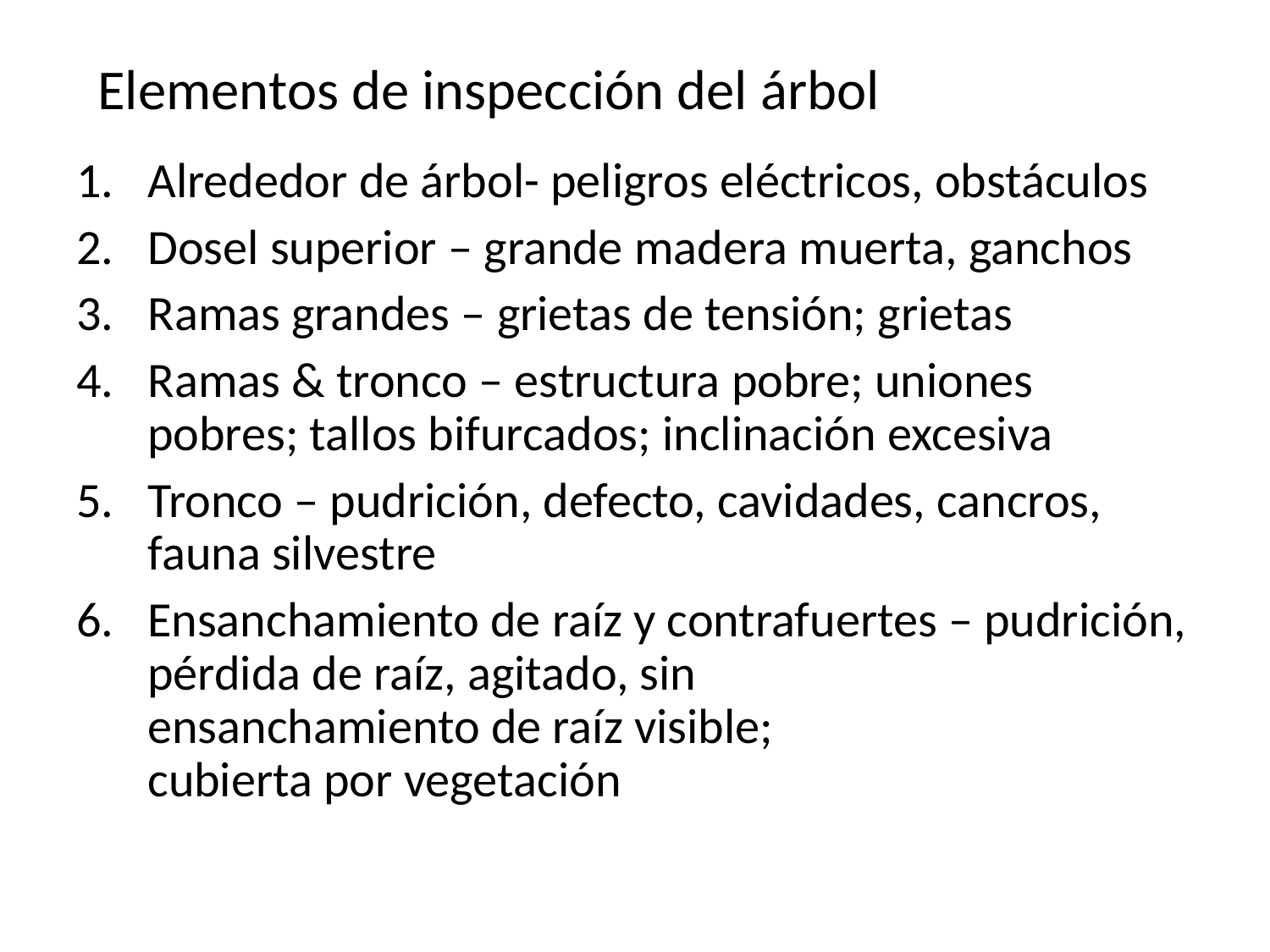

# Elementos de inspección del árbol
Alrededor de árbol- peligros eléctricos, obstáculos
Dosel superior – grande madera muerta, ganchos
Ramas grandes – grietas de tensión; grietas
Ramas & tronco – estructura pobre; uniones pobres; tallos bifurcados; inclinación excesiva
Tronco – pudrición, defecto, cavidades, cancros, fauna silvestre
Ensanchamiento de raíz y contrafuertes – pudrición, pérdida de raíz, agitado, sin
ensanchamiento de raíz visible;
cubierta por vegetación